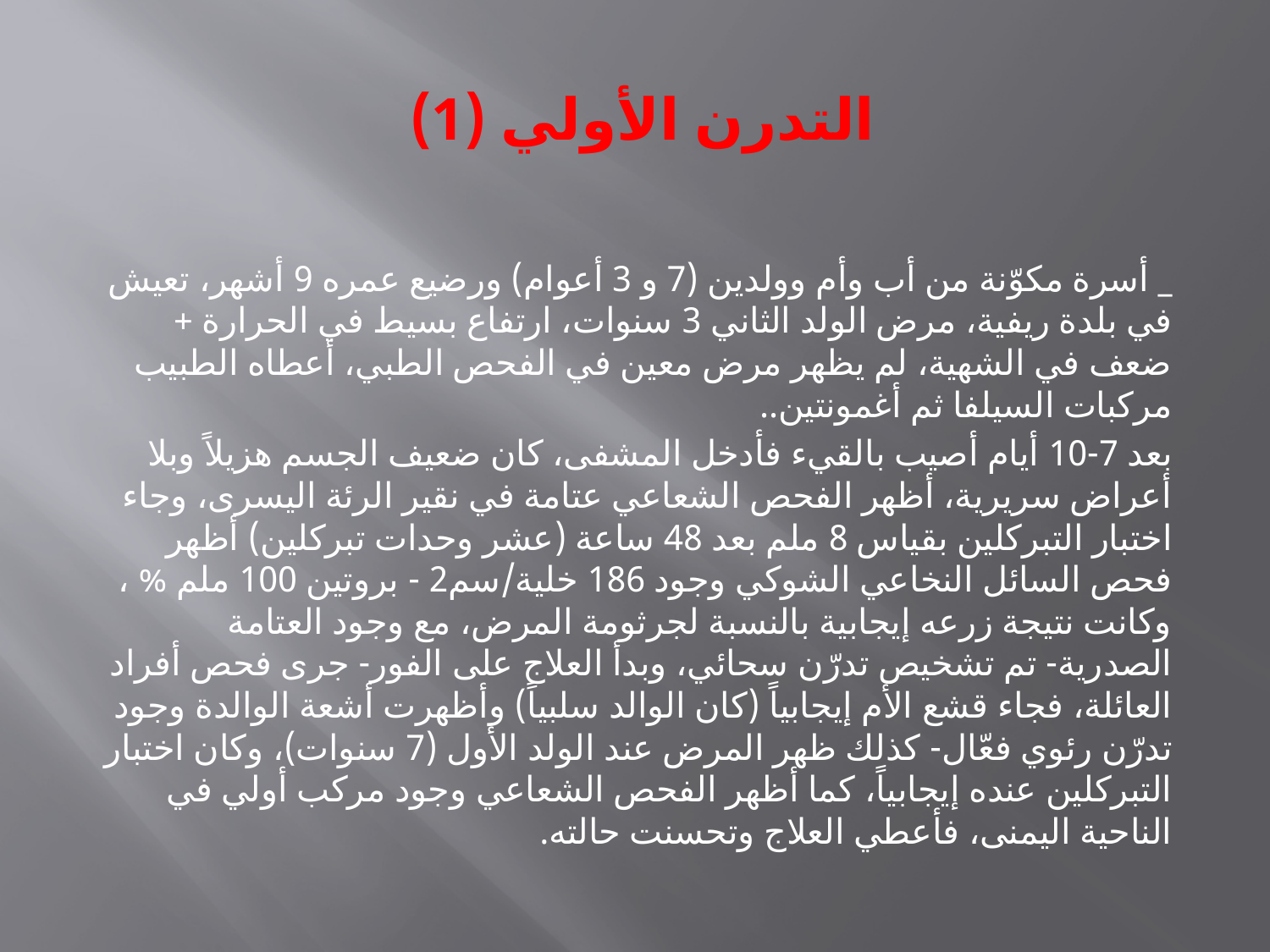

التدرن الأولي (1)

_ أسرة مكوّنة من أب وأم وولدين (7 و 3 أعوام) ورضيع عمره 9 أشهر، تعيش في بلدة ريفية، مرض الولد الثاني 3 سنوات، ارتفاع بسيط في الحرارة + ضعف في الشهية، لم يظهر مرض معين في الفحص الطبي، أعطاه الطبيب مركبات السيلفا ثم أغمونتين..
بعد 7-10 أيام أصيب بالقيء فأدخل المشفى، كان ضعيف الجسم هزيلاً وبلا أعراض سريرية، أظهر الفحص الشعاعي عتامة في نقير الرئة اليسرى، وجاء اختبار التبركلين بقياس 8 ملم بعد 48 ساعة (عشر وحدات تبركلين) أظهر فحص السائل النخاعي الشوكي وجود 186 خلية/سم2 - بروتين 100 ملم % ، وكانت نتيجة زرعه إيجابية بالنسبة لجرثومة المرض، مع وجود العتامة الصدرية- تم تشخيص تدرّن سحائي، وبدأ العلاج على الفور- جرى فحص أفراد العائلة، فجاء قشع الأم إيجابياً (كان الوالد سلبياً) وأظهرت أشعة الوالدة وجود تدرّن رئوي فعّال- كذلك ظهر المرض عند الولد الأول (7 سنوات)، وكان اختبار التبركلين عنده إيجابياً، كما أظهر الفحص الشعاعي وجود مركب أولي في الناحية اليمنى، فأعطي العلاج وتحسنت حالته.